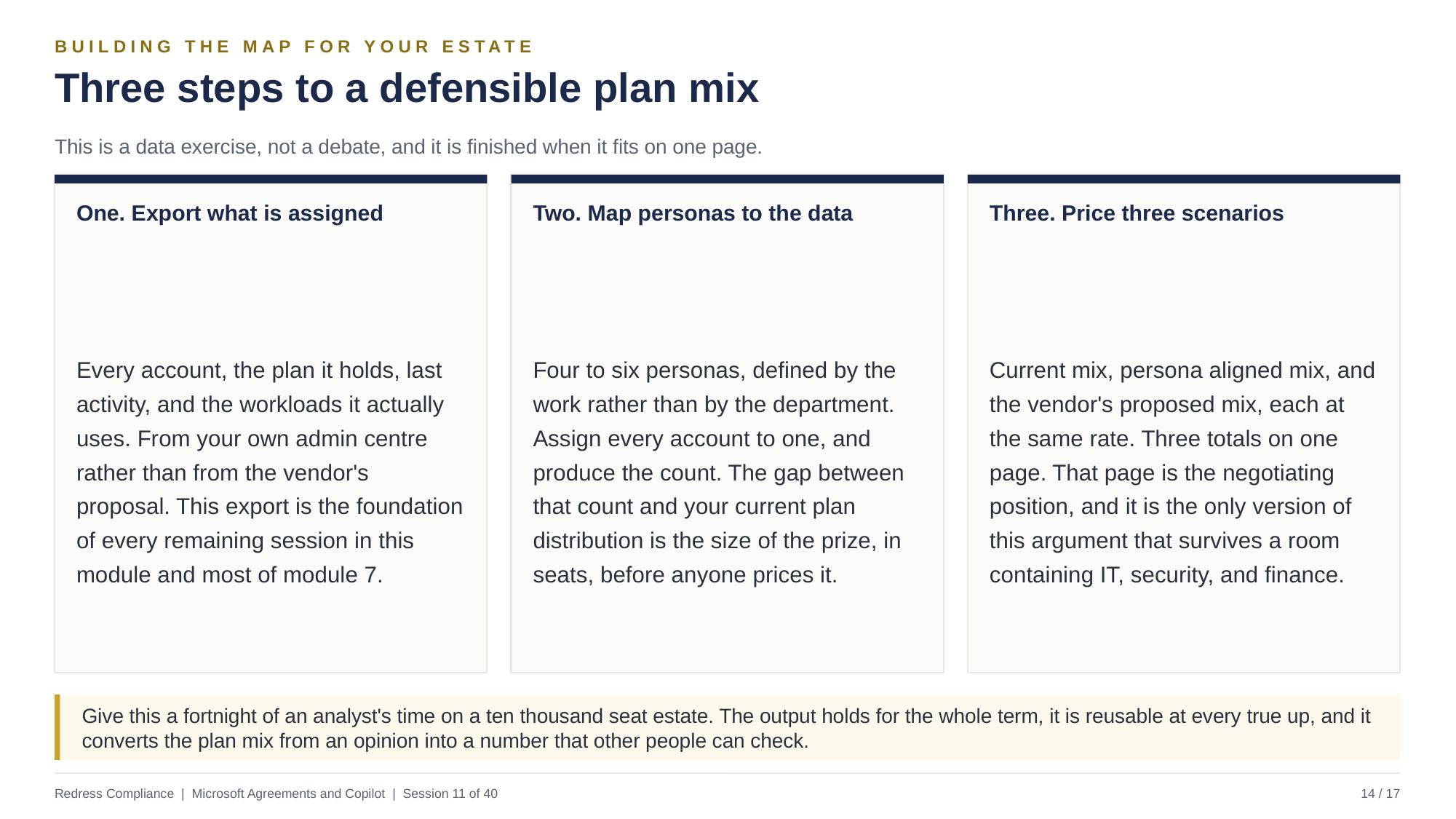

BUILDING THE MAP FOR YOUR ESTATE
Three steps to a defensible plan mix
This is a data exercise, not a debate, and it is finished when it fits on one page.

One. Export what is assigned
Two. Map personas to the data
Three. Price three scenarios
Every account, the plan it holds, last activity, and the workloads it actually uses. From your own admin centre rather than from the vendor's proposal. This export is the foundation of every remaining session in this module and most of module 7.
Four to six personas, defined by the work rather than by the department. Assign every account to one, and produce the count. The gap between that count and your current plan distribution is the size of the prize, in seats, before anyone prices it.
Current mix, persona aligned mix, and the vendor's proposed mix, each at the same rate. Three totals on one page. That page is the negotiating position, and it is the only version of this argument that survives a room containing IT, security, and finance.

Give this a fortnight of an analyst's time on a ten thousand seat estate. The output holds for the whole term, it is reusable at every true up, and it converts the plan mix from an opinion into a number that other people can check.

Redress Compliance  |  Microsoft Agreements and Copilot  |  Session 11 of 40
14 / 17